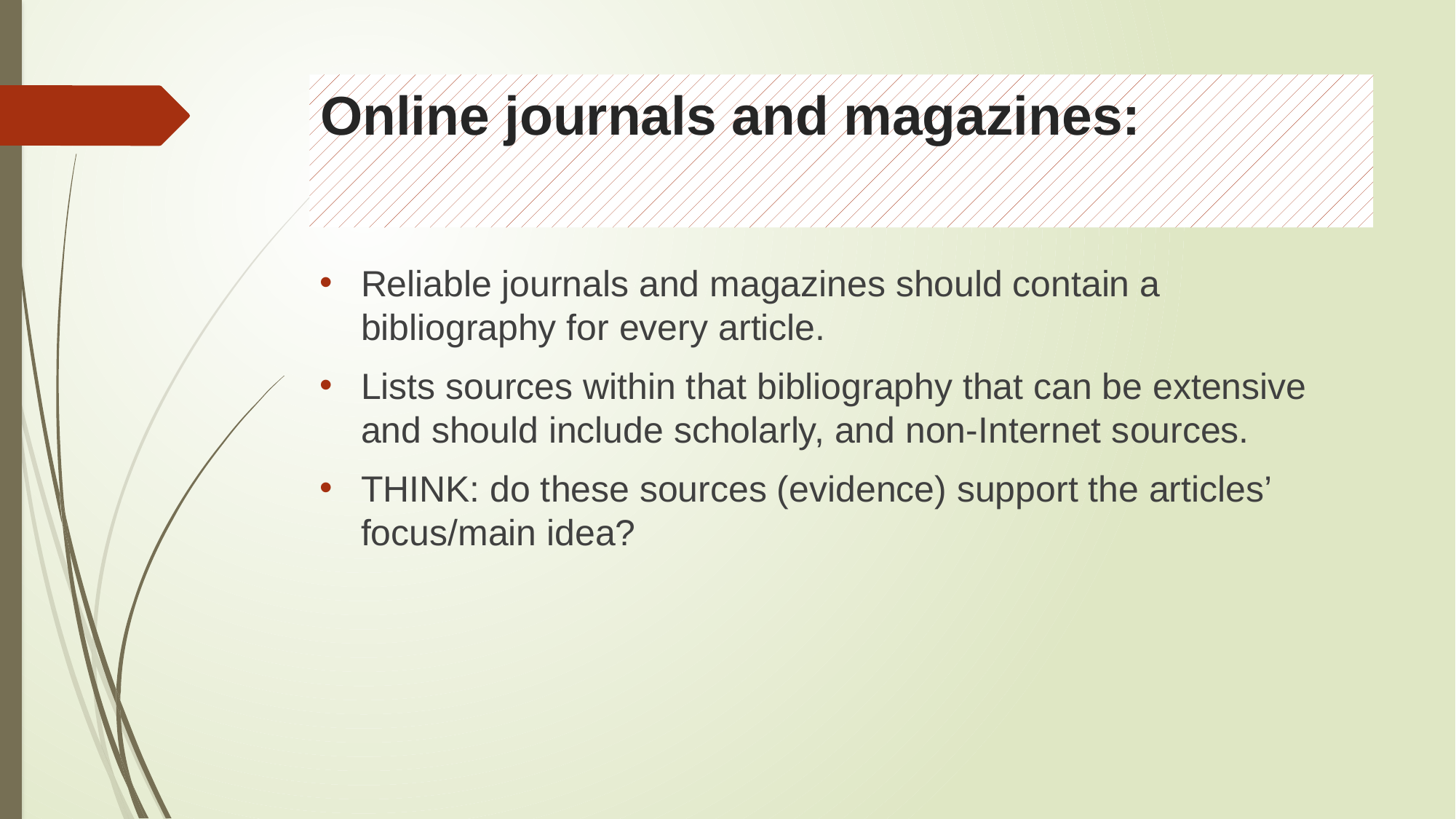

# Online journals and magazines:
Reliable journals and magazines should contain a bibliography for every article.
Lists sources within that bibliography that can be extensive and should include scholarly, and non-Internet sources.
THINK: do these sources (evidence) support the articles’ focus/main idea?